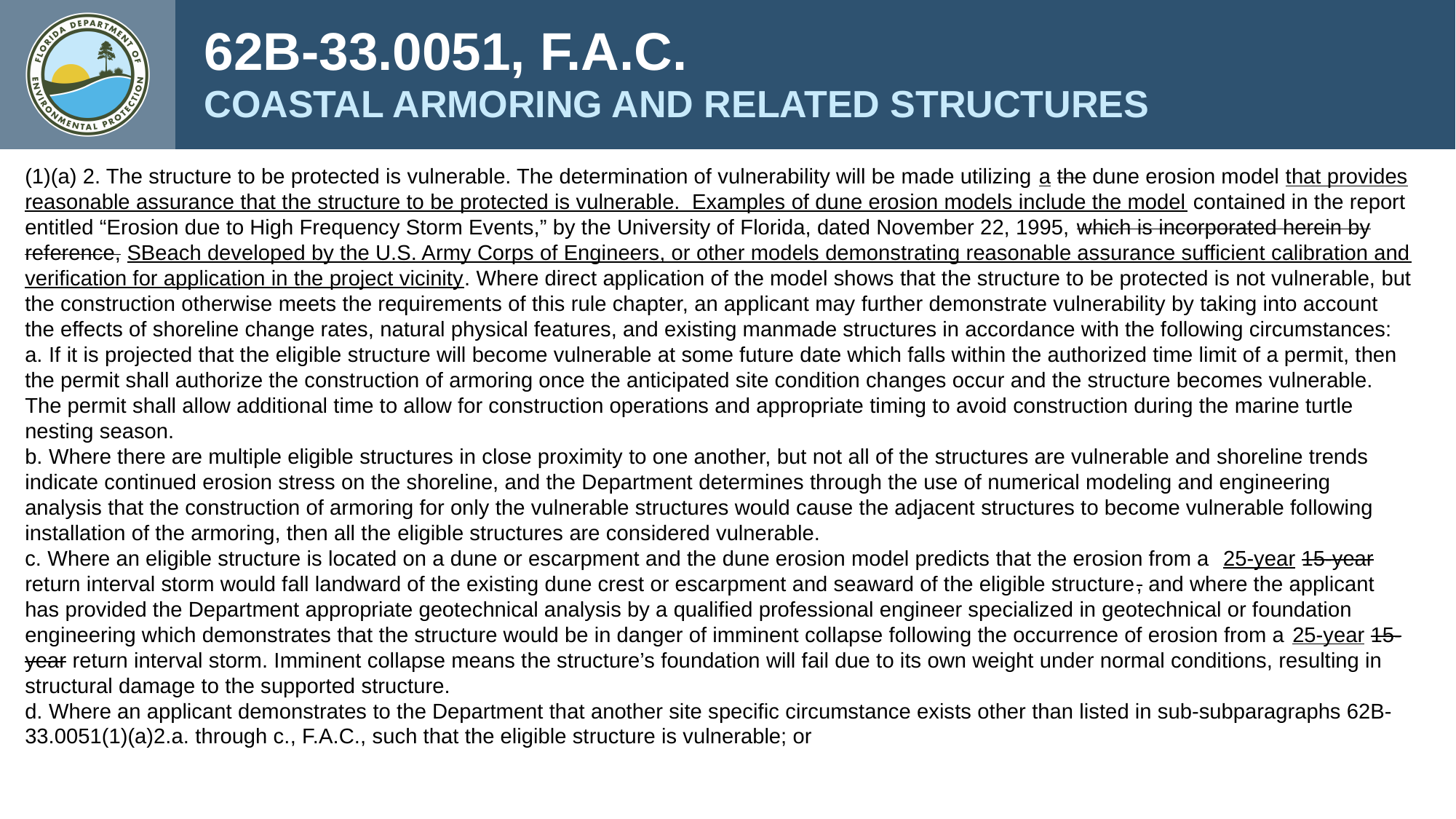

62B-33.0051, F.A.C.
COASTAL ARMORING AND RELATED STRUCTURES

(1)(a) 2. The structure to be protected is vulnerable. The determination of vulnerability will be made utilizing a the dune erosion model that provides reasonable assurance that the structure to be protected is vulnerable.  Examples of dune erosion models include the model contained in the report entitled “Erosion due to High Frequency Storm Events,” by the University of Florida, dated November 22, 1995, which is incorporated herein by reference, SBeach developed by the U.S. Army Corps of Engineers, or other models demonstrating reasonable assurance sufficient calibration and verification for application in the project vicinity. Where direct application of the model shows that the structure to be protected is not vulnerable, but the construction otherwise meets the requirements of this rule chapter, an applicant may further demonstrate vulnerability by taking into account the effects of shoreline change rates, natural physical features, and existing manmade structures in accordance with the following circumstances:
a. If it is projected that the eligible structure will become vulnerable at some future date which falls within the authorized time limit of a permit, then the permit shall authorize the construction of armoring once the anticipated site condition changes occur and the structure becomes vulnerable. The permit shall allow additional time to allow for construction operations and appropriate timing to avoid construction during the marine turtle nesting season.
b. Where there are multiple eligible structures in close proximity to one another, but not all of the structures are vulnerable and shoreline trends indicate continued erosion stress on the shoreline, and the Department determines through the use of numerical modeling and engineering analysis that the construction of armoring for only the vulnerable structures would cause the adjacent structures to become vulnerable following installation of the armoring, then all the eligible structures are considered vulnerable.
c. Where an eligible structure is located on a dune or escarpment and the dune erosion model predicts that the erosion from a  25-year 15-year return interval storm would fall landward of the existing dune crest or escarpment and seaward of the eligible structure, and where the applicant has provided the Department appropriate geotechnical analysis by a qualified professional engineer specialized in geotechnical or foundation engineering which demonstrates that the structure would be in danger of imminent collapse following the occurrence of erosion from a 25-year 15-year return interval storm. Imminent collapse means the structure’s foundation will fail due to its own weight under normal conditions, resulting in structural damage to the supported structure.
d. Where an applicant demonstrates to the Department that another site specific circumstance exists other than listed in sub-subparagraphs 62B-33.0051(1)(a)2.a. through c., F.A.C., such that the eligible structure is vulnerable; or